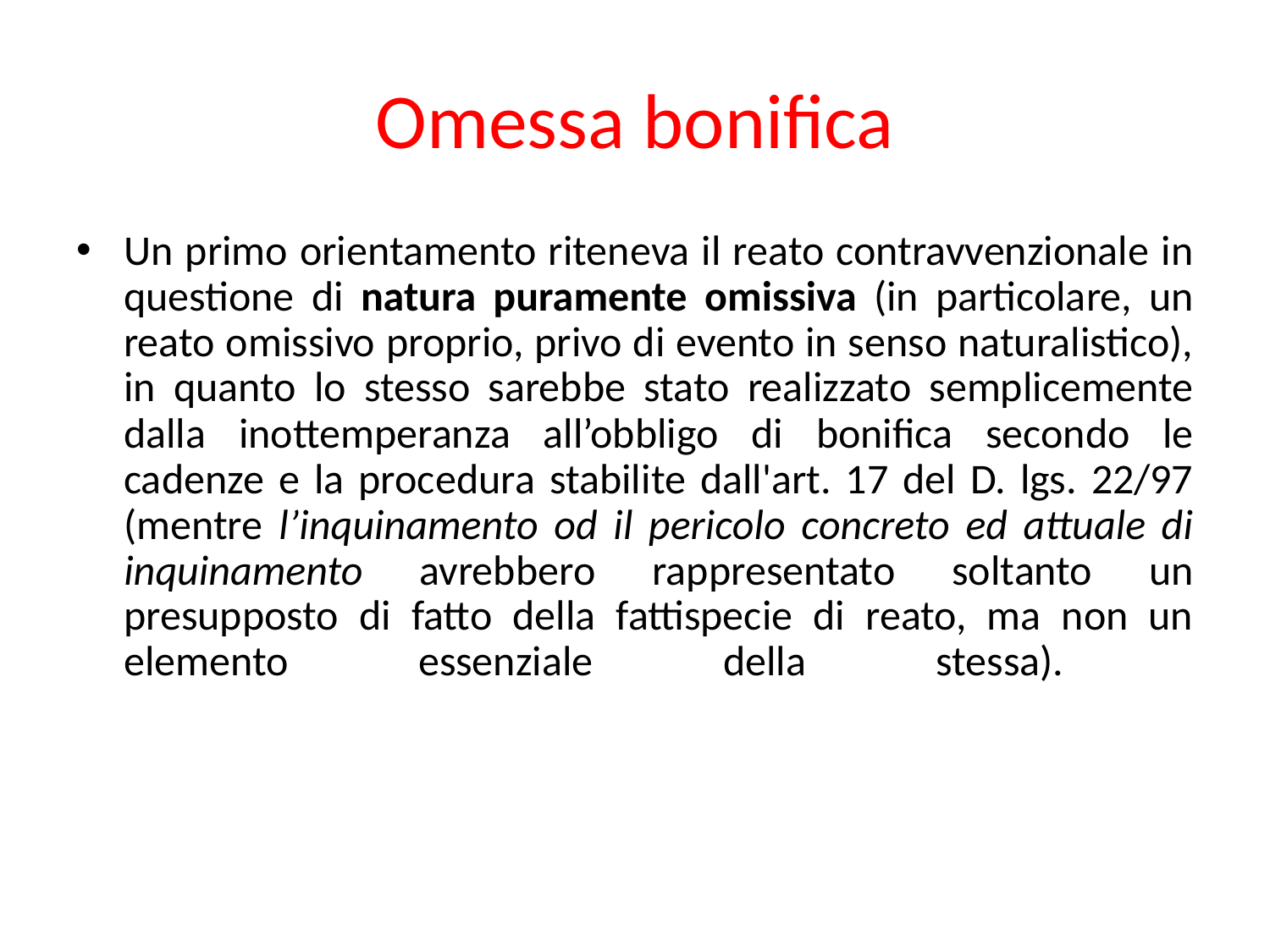

# Omessa bonifica
Un primo orientamento riteneva il reato contravvenzionale in questione di natura puramente omissiva (in particolare, un reato omissivo proprio, privo di evento in senso naturalistico), in quanto lo stesso sarebbe stato realizzato semplicemente dalla inottemperanza all’obbligo di bonifica secondo le cadenze e la procedura stabilite dall'art. 17 del D. lgs. 22/97 (mentre l’inquinamento od il pericolo concreto ed attuale di inquinamento avrebbero rappresentato soltanto un presupposto di fatto della fattispecie di reato, ma non un elemento essenziale della stessa).